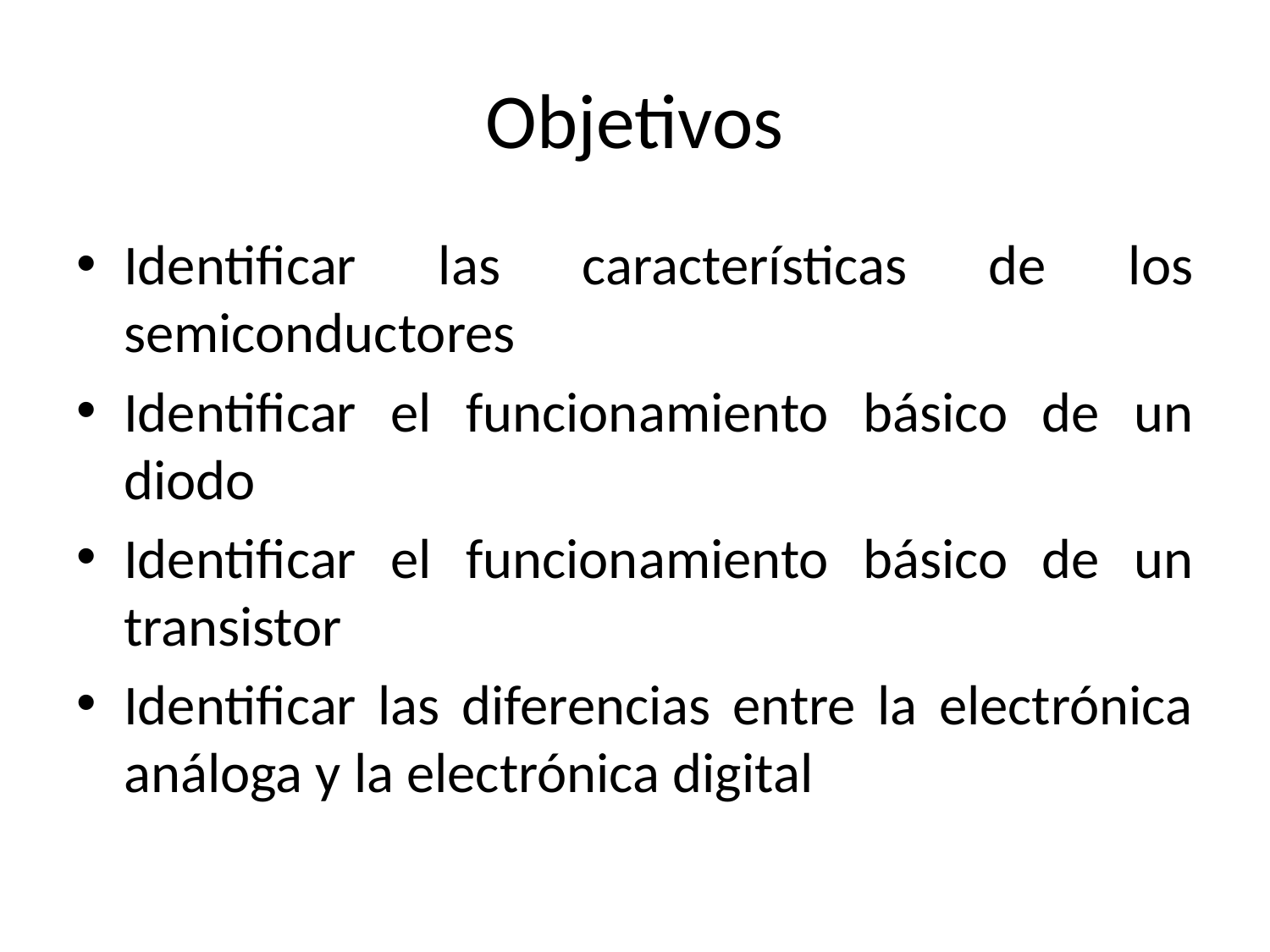

# Objetivos
Identificar las características de los semiconductores
Identificar el funcionamiento básico de un diodo
Identificar el funcionamiento básico de un transistor
Identificar las diferencias entre la electrónica análoga y la electrónica digital